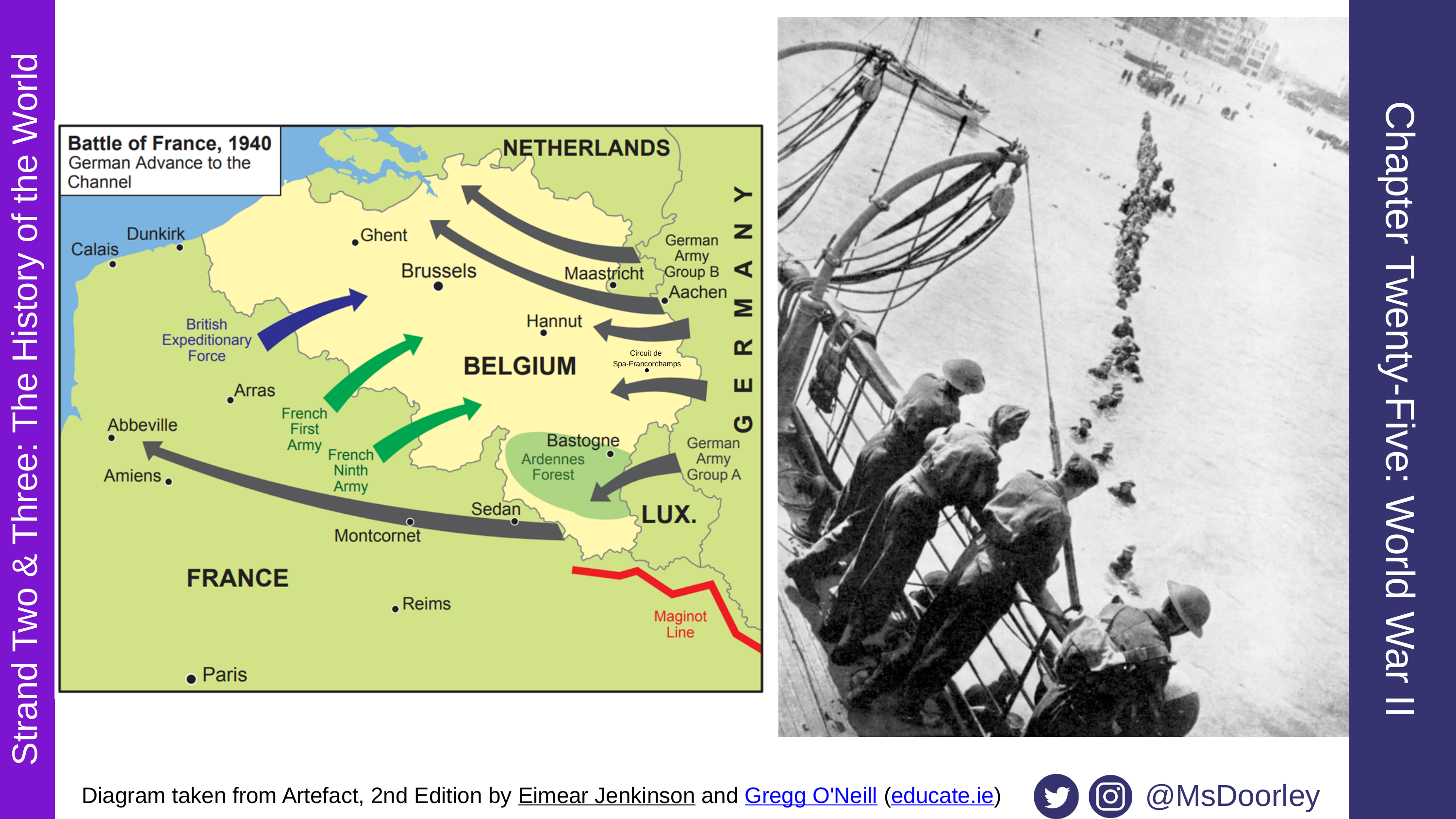

Circuit de
Spa-Francorchamps

Chapter Twenty-Five: World War II
Strand Two & Three: The History of the World

@MsDoorley

Diagram taken from Artefact, 2nd Edition by Eimear Jenkinson and Gregg O'Neill (educate.ie)